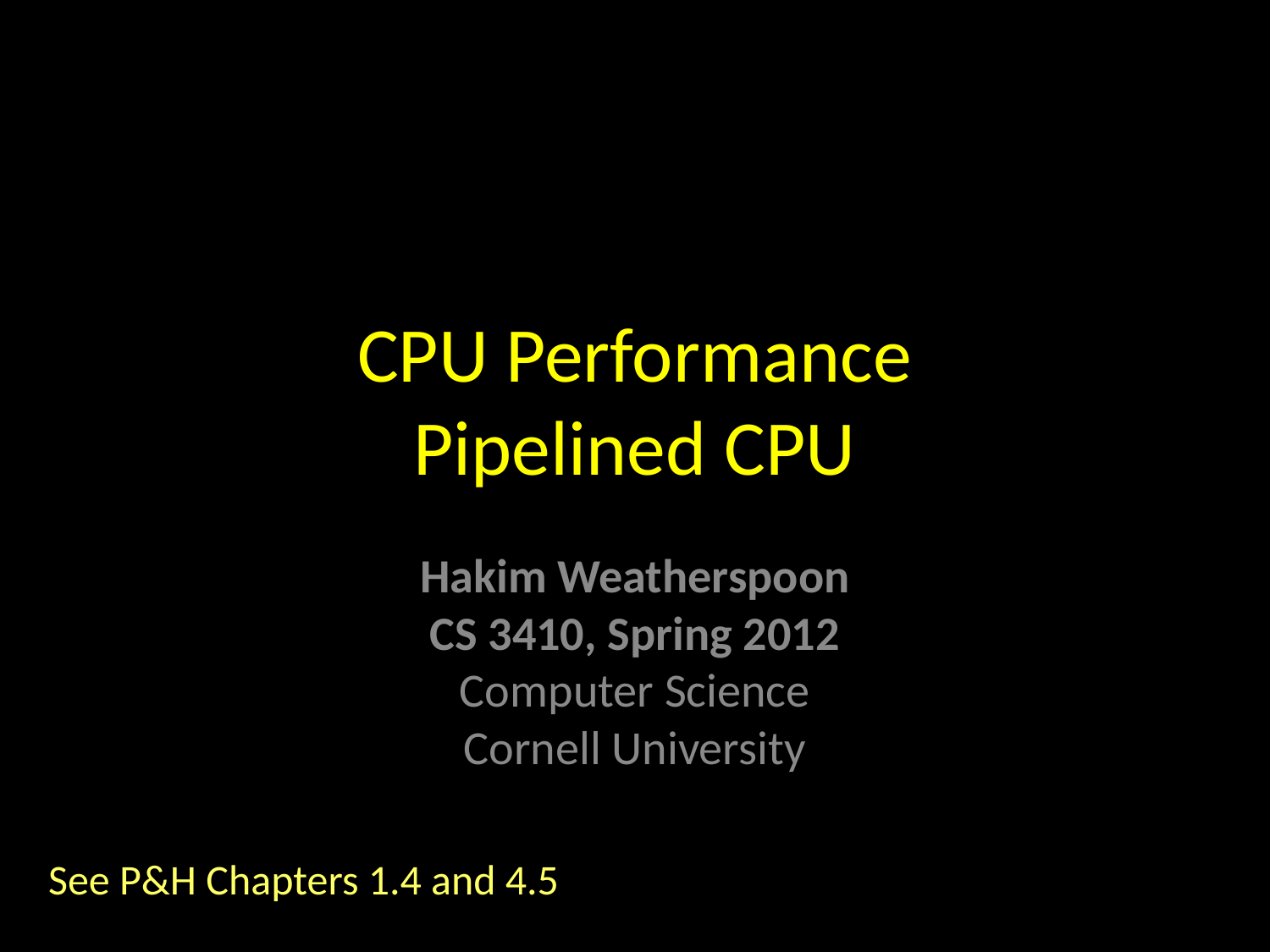

# CPU Performance Pipelined CPU
See P&H Chapters 1.4 and 4.5